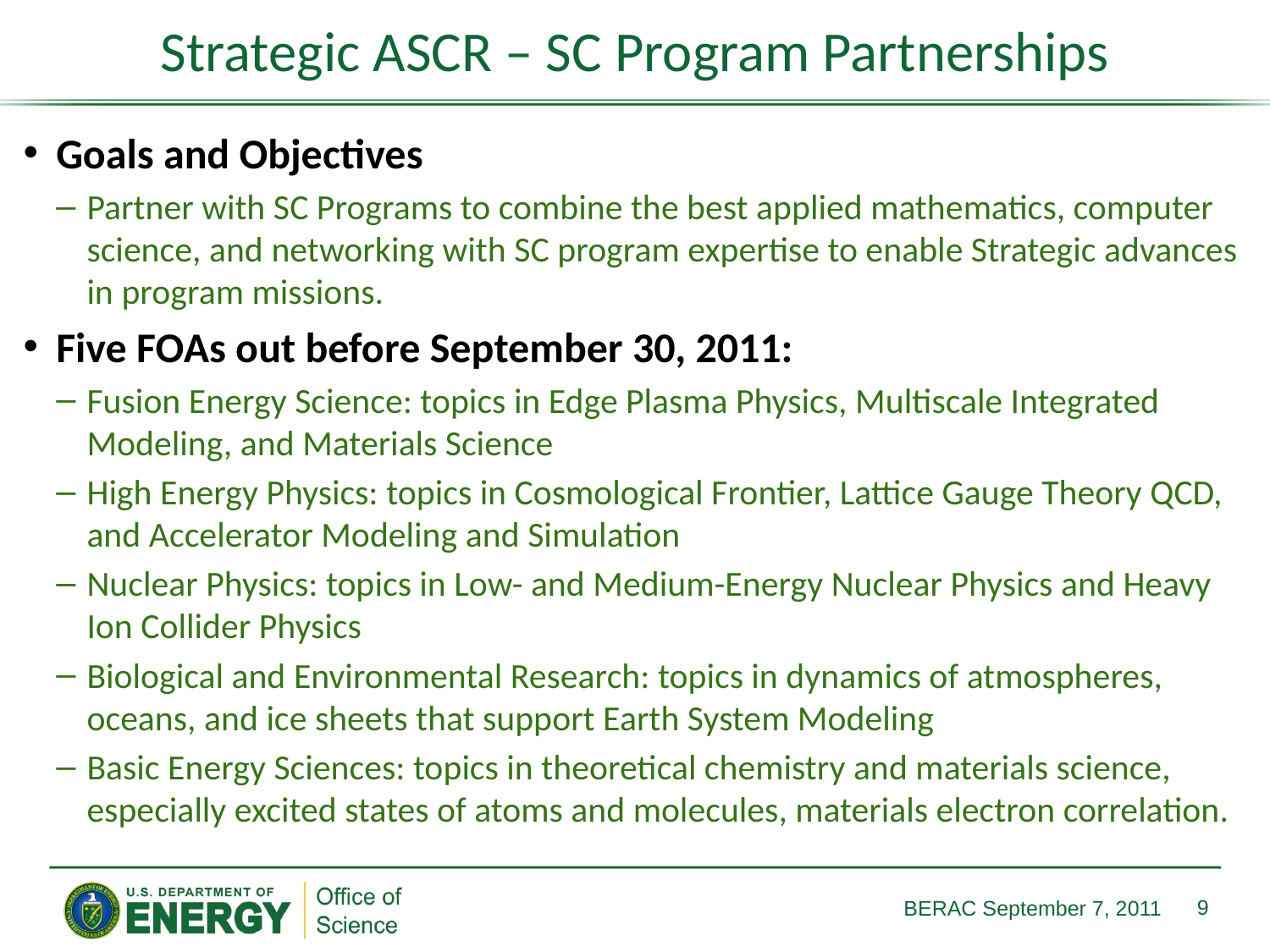

# Strategic ASCR – SC Program Partnerships
Goals and Objectives
Partner with SC Programs to combine the best applied mathematics, computer science, and networking with SC program expertise to enable Strategic advances in program missions.
Five FOAs out before September 30, 2011:
Fusion Energy Science: topics in Edge Plasma Physics, Multiscale Integrated Modeling, and Materials Science
High Energy Physics: topics in Cosmological Frontier, Lattice Gauge Theory QCD, and Accelerator Modeling and Simulation
Nuclear Physics: topics in Low- and Medium-Energy Nuclear Physics and Heavy Ion Collider Physics
Biological and Environmental Research: topics in dynamics of atmospheres, oceans, and ice sheets that support Earth System Modeling
Basic Energy Sciences: topics in theoretical chemistry and materials science, especially excited states of atoms and molecules, materials electron correlation.
9
BERAC September 7, 2011